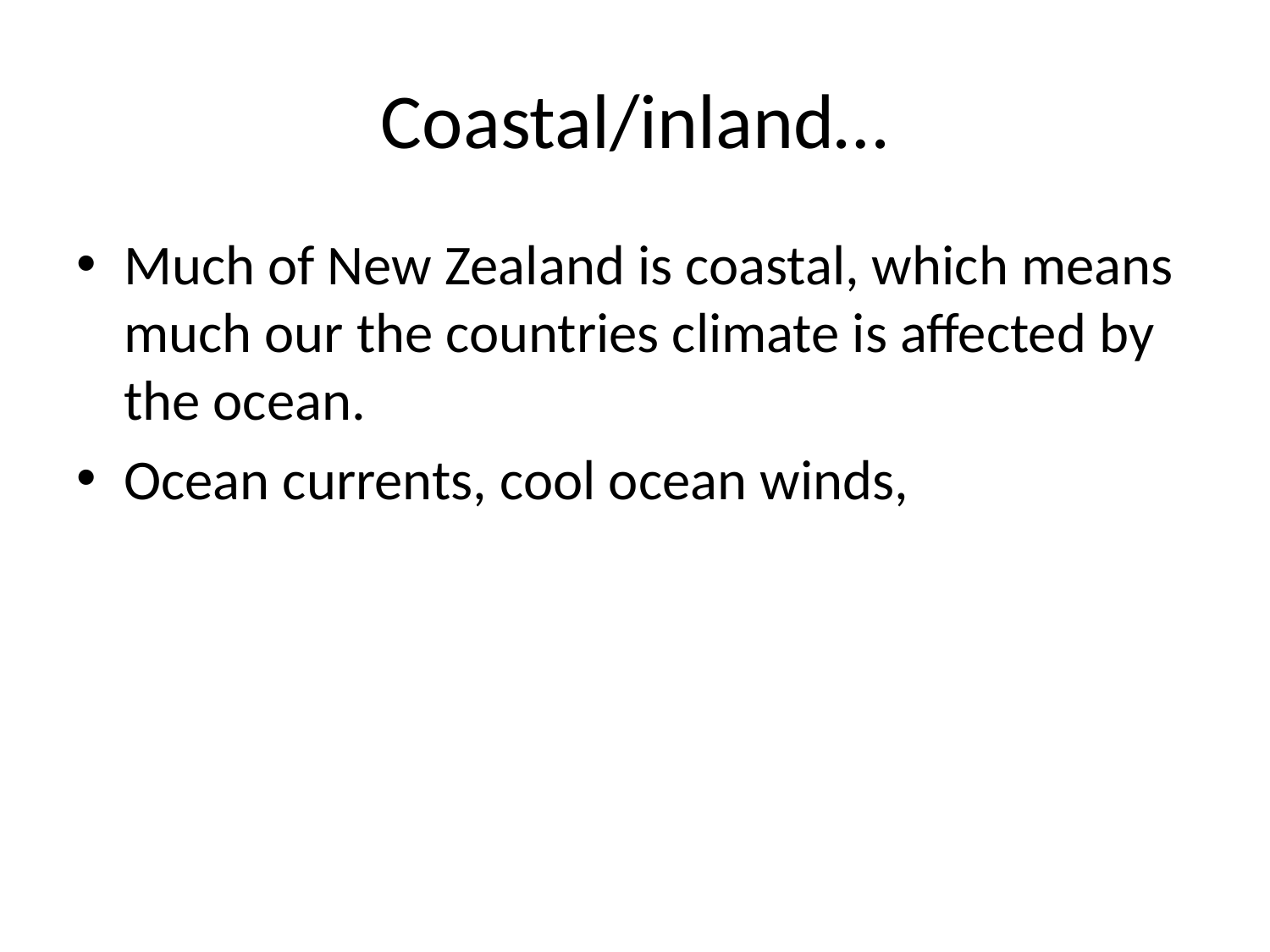

# Coastal/inland…
Much of New Zealand is coastal, which means much our the countries climate is affected by the ocean.
Ocean currents, cool ocean winds,